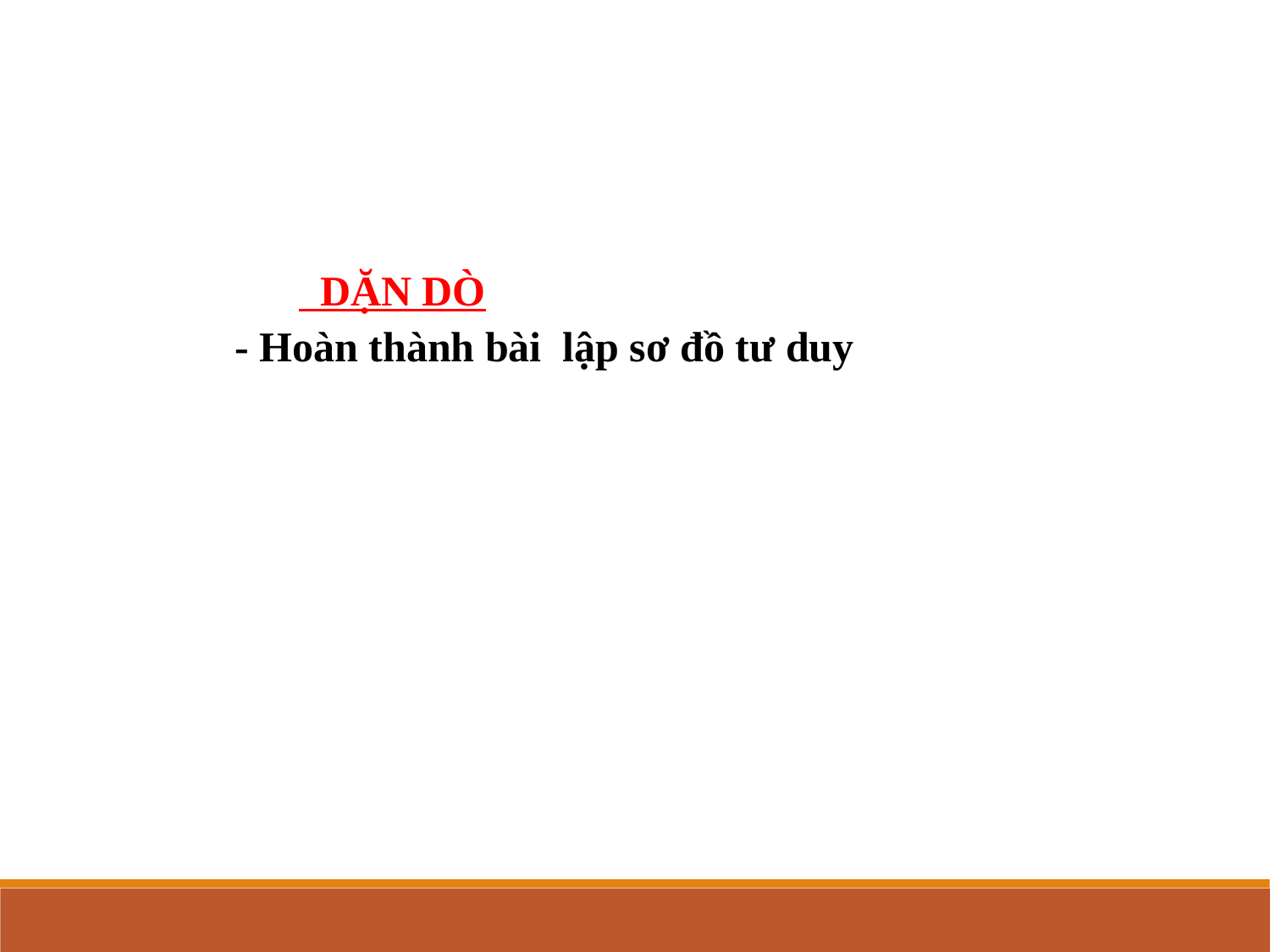

DẶN DÒ
- Hoàn thành bài  lập sơ đồ tư duy